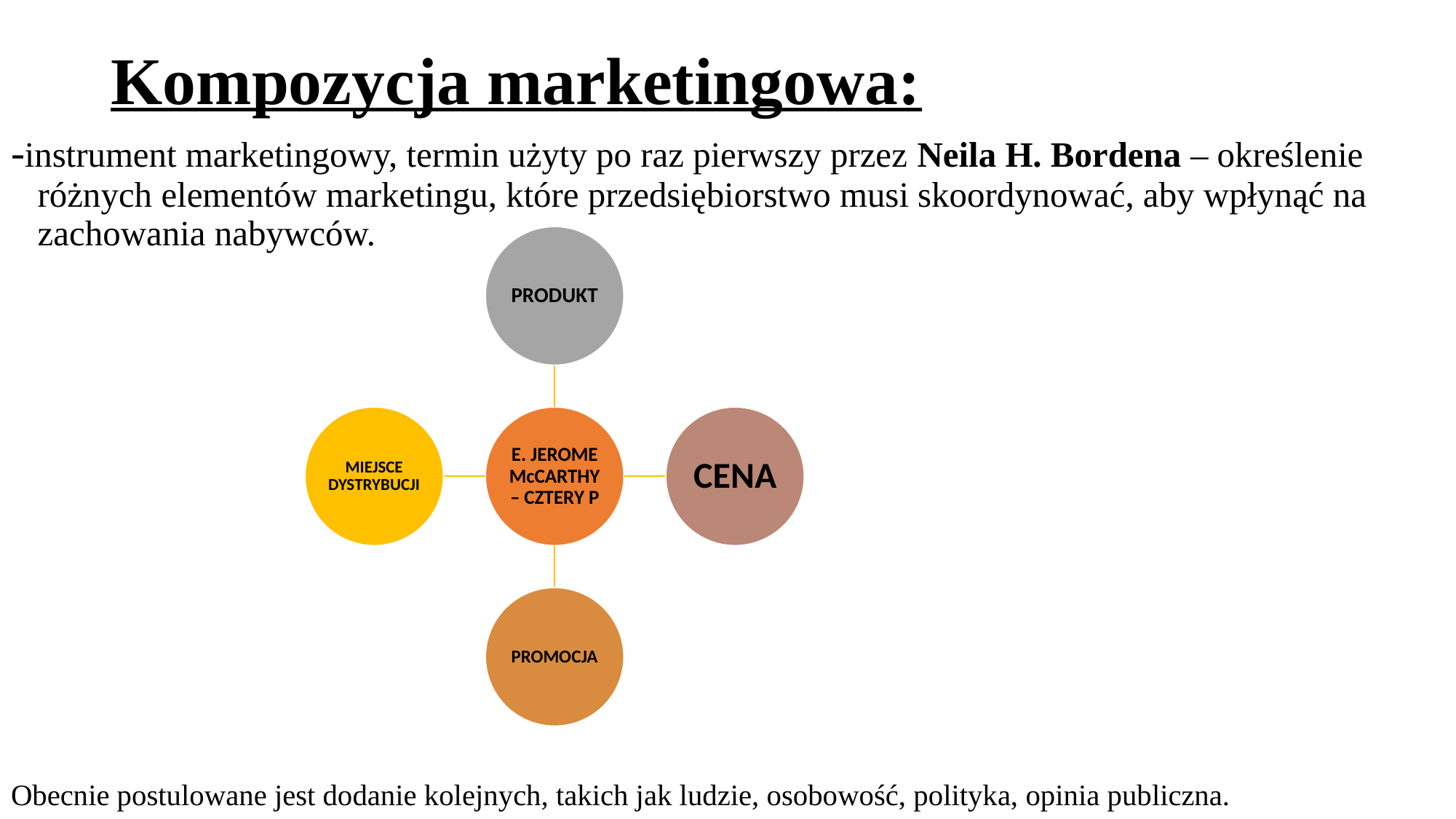

# Kompozycja marketingowa:
-instrument marketingowy, termin użyty po raz pierwszy przez Neila H. Bordena – określenie różnych elementów marketingu, które przedsiębiorstwo musi skoordynować, aby wpłynąć na zachowania nabywców.

Obecnie postulowane jest dodanie kolejnych, takich jak ludzie, osobowość, polityka, opinia publiczna.

E. JEROME McCARTHY – CZTERY P

PRODUKT

CENA

PROMOCJA

MIEJSCE DYSTRYBUCJI